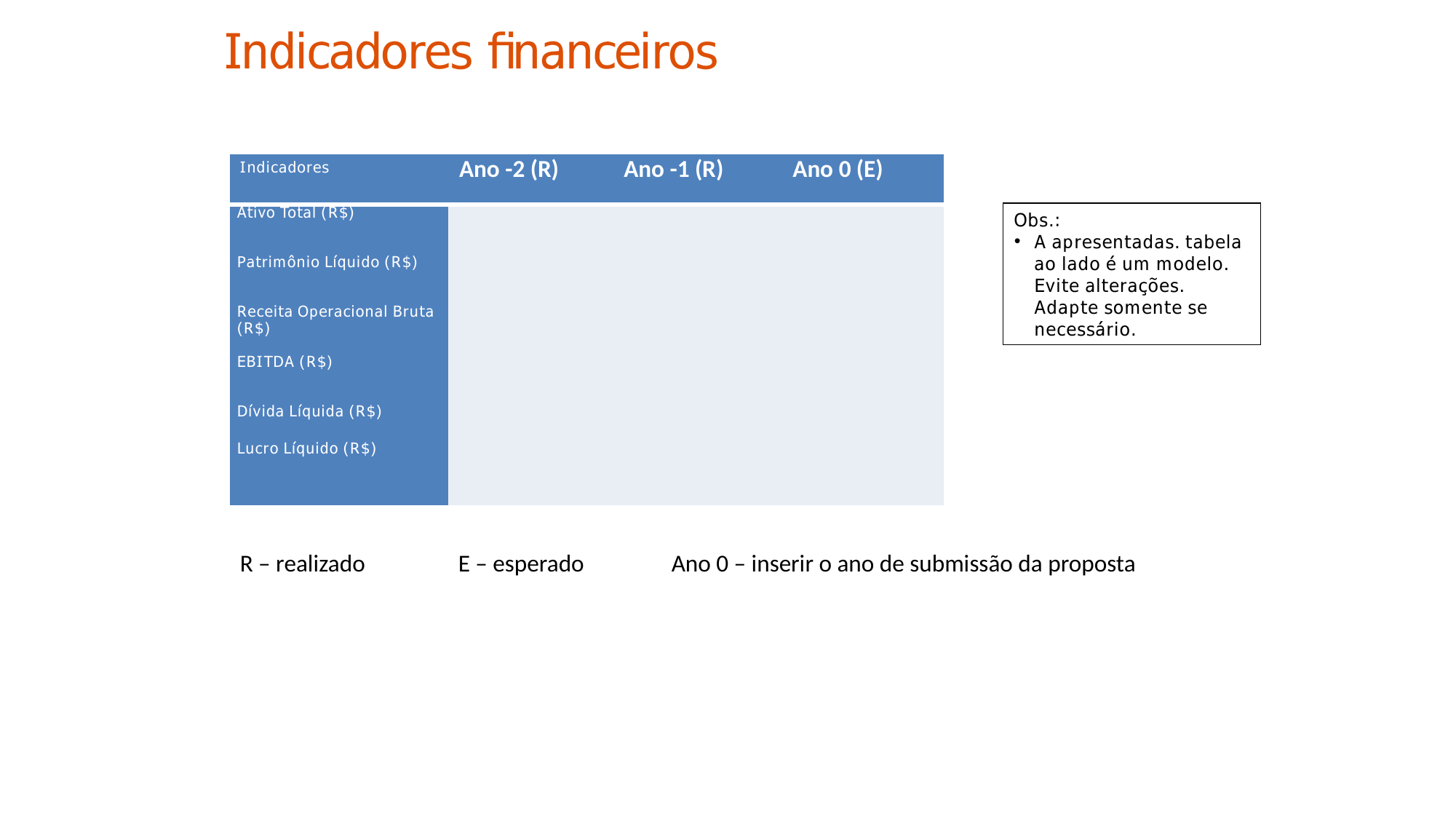

Indicadores financeiros
| Indicadores | Ano -2 (R) | Ano -1 (R) | Ano 0 (E) |
| --- | --- | --- | --- |
| Ativo Total (R$) |  |  |  |
| Patrimônio Líquido (R$) |  |  |  |
| Receita Operacional Bruta (R$) |  |  |  |
| EBITDA (R$) |  |  |  |
| Dívida Líquida (R$) |  |  |  |
| Lucro Líquido (R$) |  |  |  |
Obs.:
A apresentadas. tabela ao lado é um modelo. Evite alterações. Adapte somente se necessário.
R – realizado	E – esperado                Ano 0 – inserir o ano de submissão da proposta